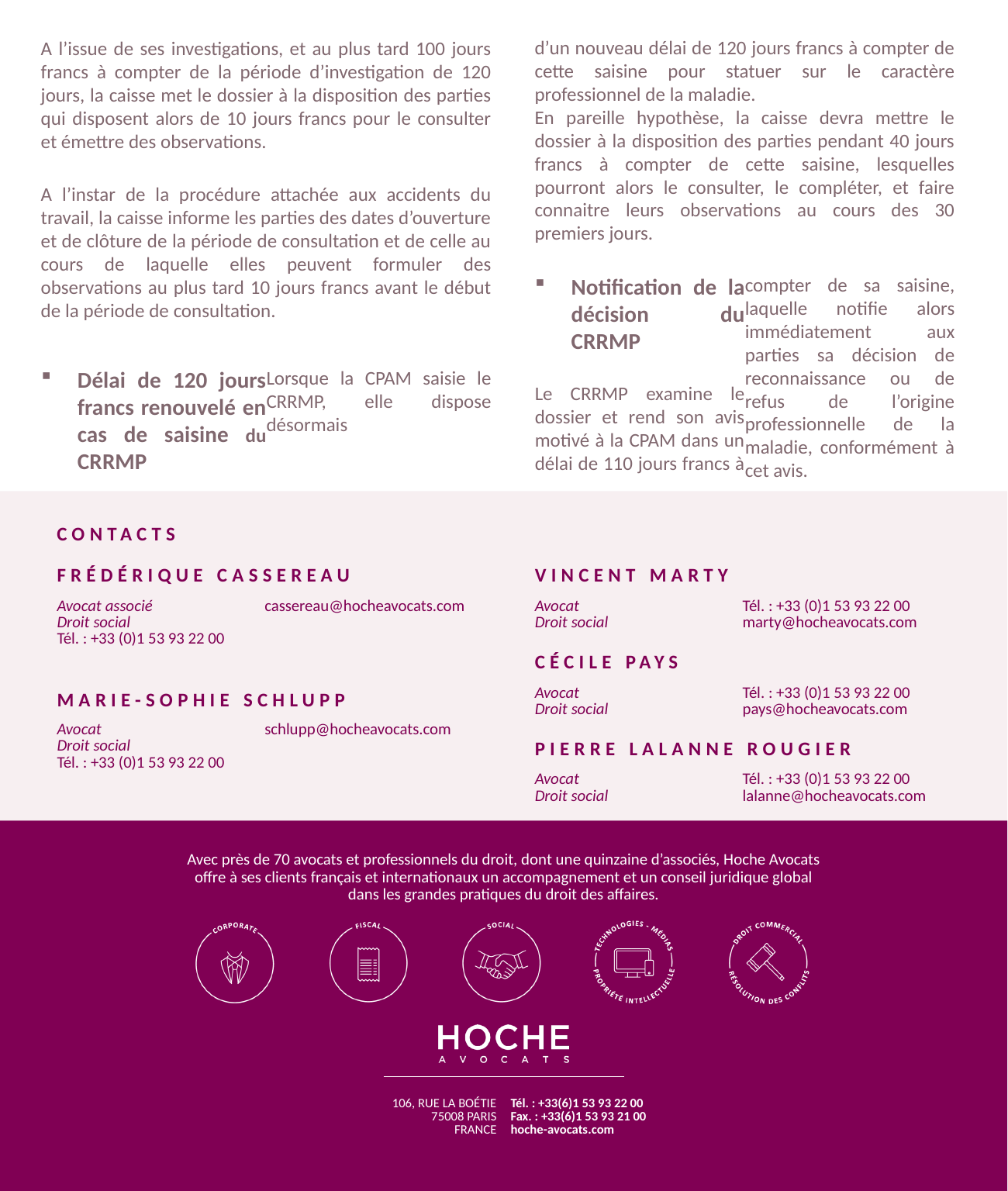

d’un nouveau délai de 120 jours francs à compter de cette saisine pour statuer sur le caractère professionnel de la maladie.
En pareille hypothèse, la caisse devra mettre le dossier à la disposition des parties pendant 40 jours francs à compter de cette saisine, lesquelles pourront alors le consulter, le compléter, et faire connaitre leurs observations au cours des 30 premiers jours.
A l’issue de ses investigations, et au plus tard 100 jours francs à compter de la période d’investigation de 120 jours, la caisse met le dossier à la disposition des parties qui disposent alors de 10 jours francs pour le consulter et émettre des observations.

A l’instar de la procédure attachée aux accidents du travail, la caisse informe les parties des dates d’ouverture et de clôture de la période de consultation et de celle au cours de laquelle elles peuvent formuler des observations au plus tard 10 jours francs avant le début de la période de consultation.
Notification de la décision du CRRMP

Le CRRMP examine le dossier et rend son avis motivé à la CPAM dans un délai de 110 jours francs à compter de sa saisine, laquelle notifie alors immédiatement aux parties sa décision de reconnaissance ou de refus de l’origine professionnelle de la maladie, conformément à cet avis.
Délai de 120 jours francs renouvelé en cas de saisine du CRRMP

Lorsque la CPAM saisie le CRRMP, elle dispose désormais

Frédérique cassereau
VINCENT MARTY
Avocat associé
Droit social
Tél. : +33 (0)1 53 93 22 00 cassereau@hocheavocats.com
Avocat
Droit social

Tél. : +33 (0)1 53 93 22 00 marty@hocheavocats.com
Cécile pays
Avocat
Droit social

Tél. : +33 (0)1 53 93 22 00 pays@hocheavocats.com
Marie-SOPHIE SCHLUPP
Avocat
Droit social
Tél. : +33 (0)1 53 93 22 00 schlupp@hocheavocats.com
Pierre lalannE ROUGIER
Avocat
Droit social

Tél. : +33 (0)1 53 93 22 00 lalanne@hocheavocats.com